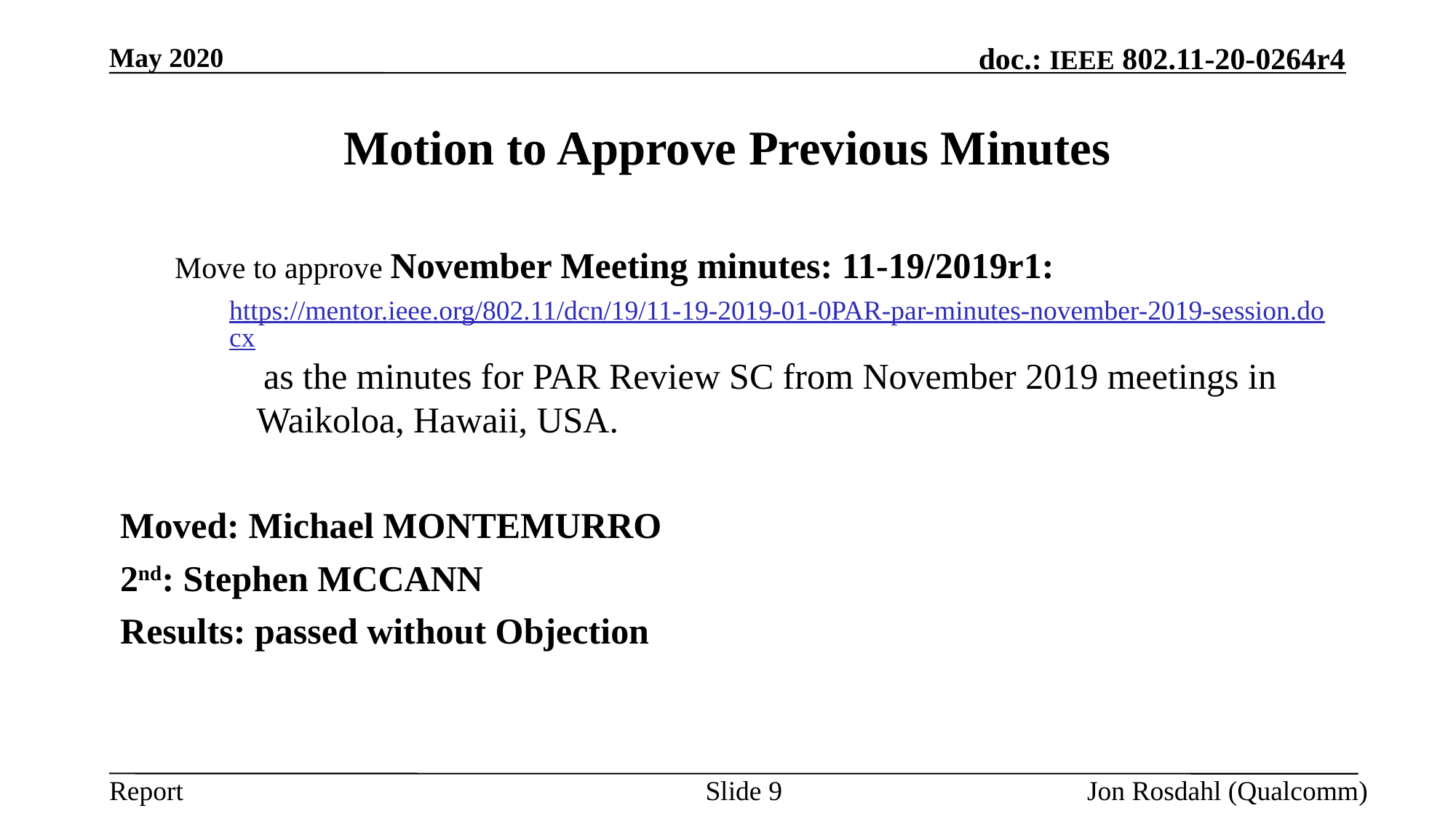

May 2020
# Motion to Approve Previous Minutes
Move to approve November Meeting minutes: 11-19/2019r1:
https://mentor.ieee.org/802.11/dcn/19/11-19-2019-01-0PAR-par-minutes-november-2019-session.docx as the minutes for PAR Review SC from November 2019 meetings in Waikoloa, Hawaii, USA.

Moved: Michael MONTEMURRO
2nd: Stephen MCCANN
Results: passed without Objection
Slide 9
Jon Rosdahl (Qualcomm)